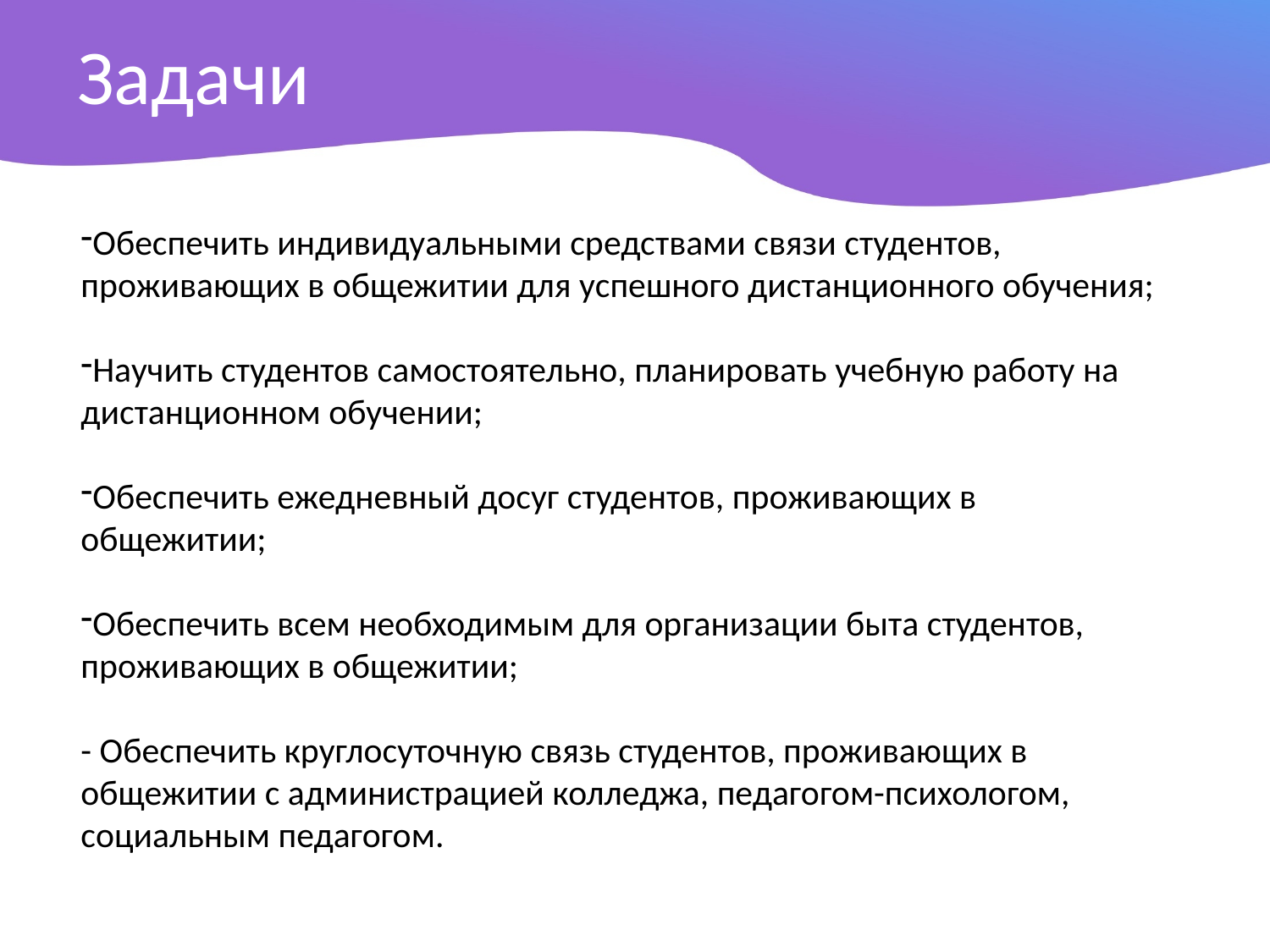

# Задачи
Обеспечить индивидуальными средствами связи студентов, проживающих в общежитии для успешного дистанционного обучения;

Научить студентов самостоятельно, планировать учебную работу на дистанционном обучении;

Обеспечить ежедневный досуг студентов, проживающих в общежитии;

Обеспечить всем необходимым для организации быта студентов, проживающих в общежитии;

- Обеспечить круглосуточную связь студентов, проживающих в общежитии с администрацией колледжа, педагогом-психологом, социальным педагогом.